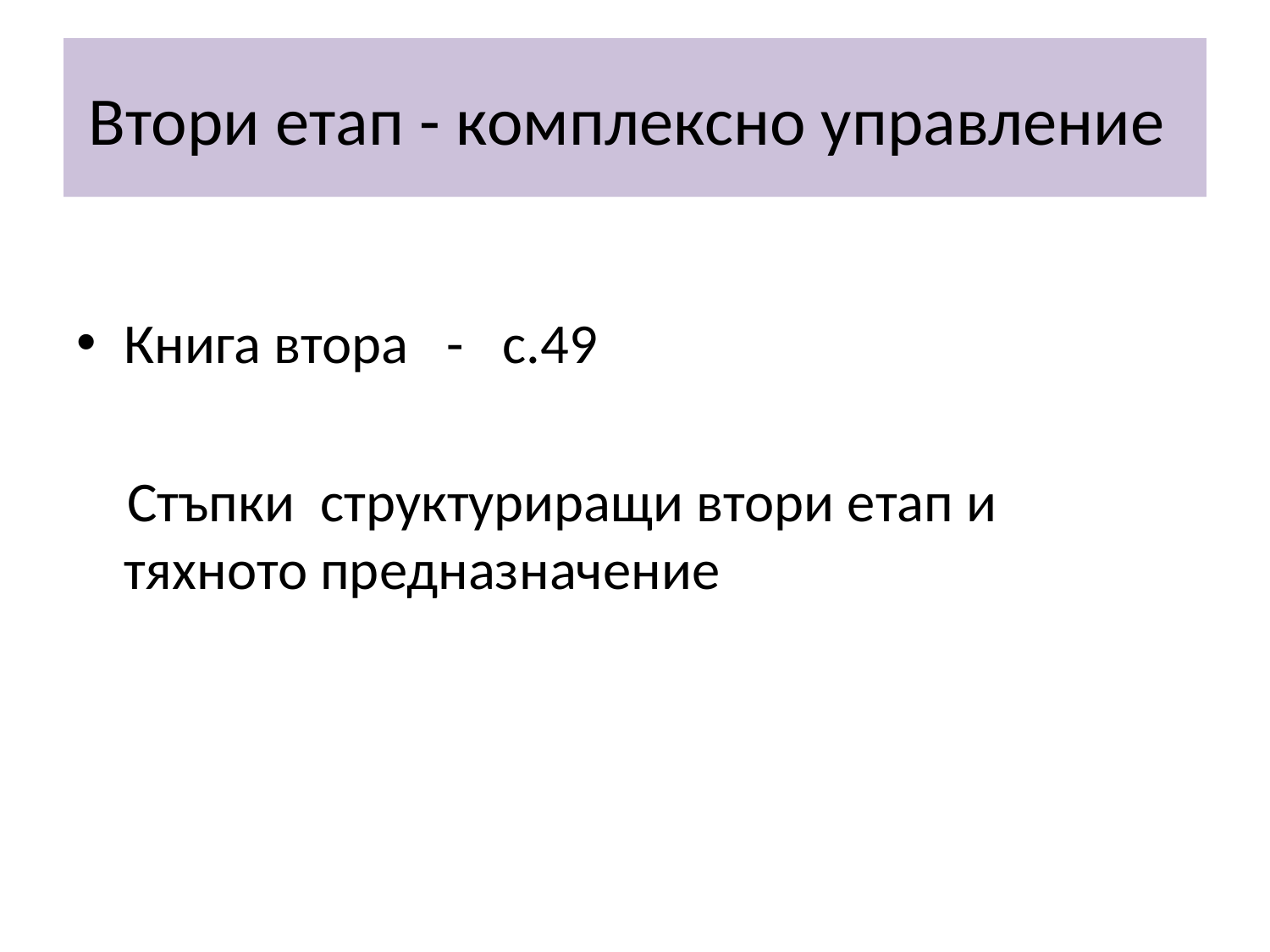

# Втори етап - комплексно управление

Книга втора   -   с.49

    Стъпки  структуриращи втори етап и тяхното предназначение